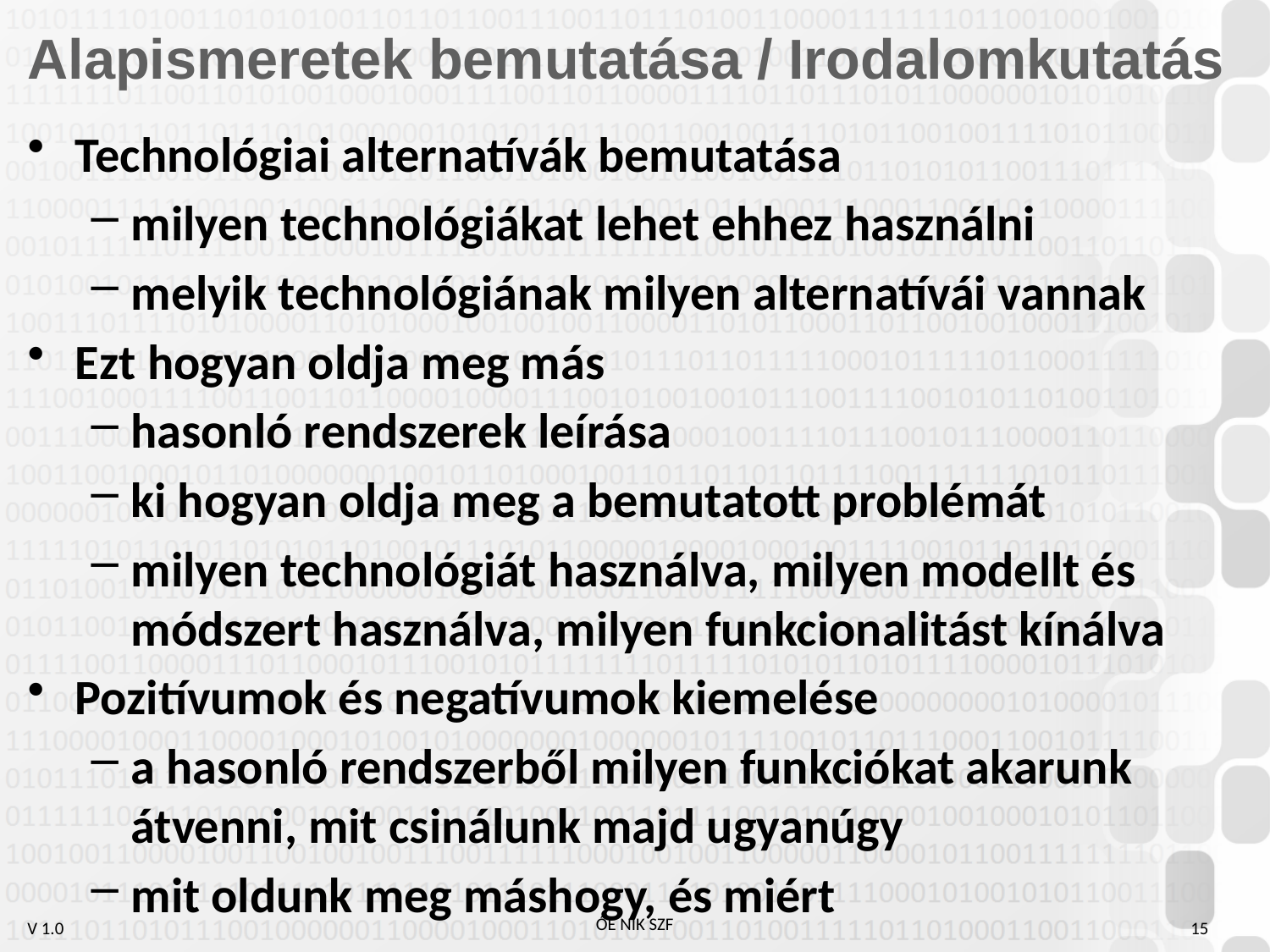

# Alapismeretek bemutatása / Irodalomkutatás
Technológiai alternatívák bemutatása
milyen technológiákat lehet ehhez használni
melyik technológiának milyen alternatívái vannak
Ezt hogyan oldja meg más
hasonló rendszerek leírása
ki hogyan oldja meg a bemutatott problémát
milyen technológiát használva, milyen modellt és módszert használva, milyen funkcionalitást kínálva
Pozitívumok és negatívumok kiemelése
a hasonló rendszerből milyen funkciókat akarunk átvenni, mit csinálunk majd ugyanúgy
mit oldunk meg máshogy, és miért
15
ÓE NIK SZF